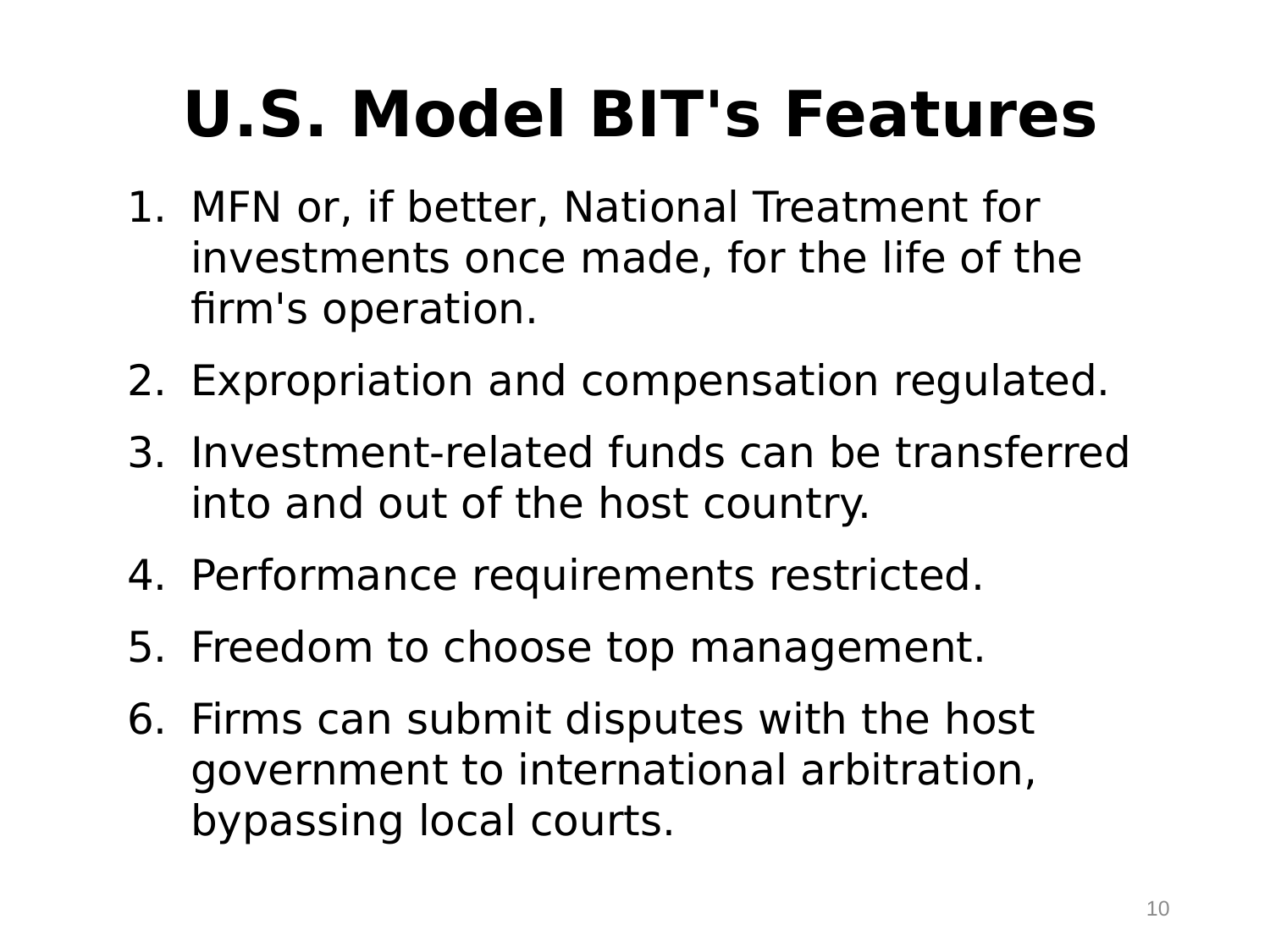

# U.S. Model BIT's Features
MFN or, if better, National Treatment for investments once made, for the life of the firm's operation.
Expropriation and compensation regulated.
Investment-related funds can be transferred into and out of the host country.
Performance requirements restricted.
Freedom to choose top management.
Firms can submit disputes with the host government to international arbitration, bypassing local courts.
10